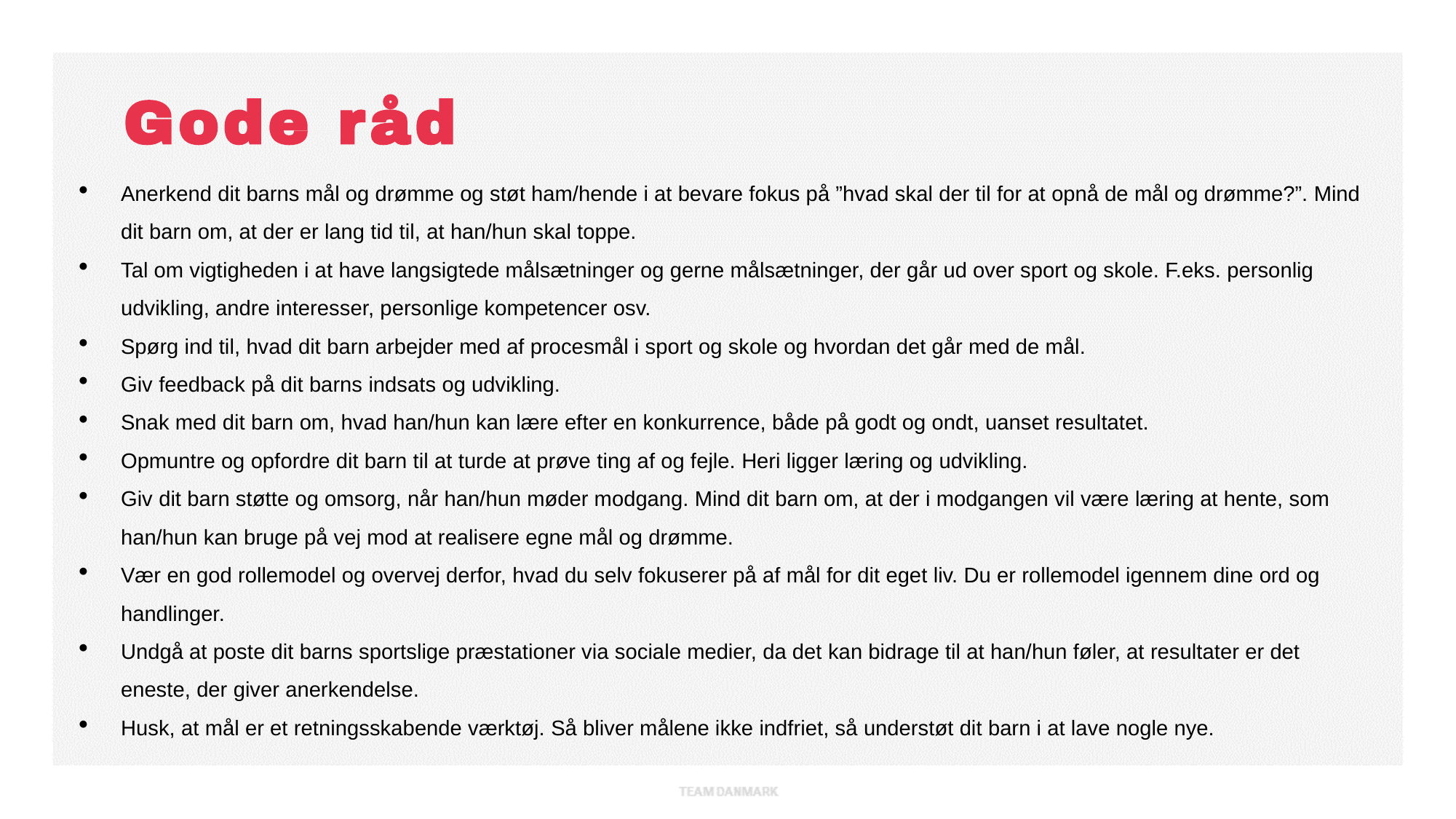

Gode råd
Anerkend dit barns mål og drømme og støt ham/hende i at bevare fokus på ”hvad skal der til for at opnå de mål og drømme?”. Mind dit barn om, at der er lang tid til, at han/hun skal toppe.
Tal om vigtigheden i at have langsigtede målsætninger og gerne målsætninger, der går ud over sport og skole. F.eks. personlig udvikling, andre interesser, personlige kompetencer osv.
Spørg ind til, hvad dit barn arbejder med af procesmål i sport og skole og hvordan det går med de mål.
Giv feedback på dit barns indsats og udvikling.
Snak med dit barn om, hvad han/hun kan lære efter en konkurrence, både på godt og ondt, uanset resultatet.
Opmuntre og opfordre dit barn til at turde at prøve ting af og fejle. Heri ligger læring og udvikling.
Giv dit barn støtte og omsorg, når han/hun møder modgang. Mind dit barn om, at der i modgangen vil være læring at hente, som han/hun kan bruge på vej mod at realisere egne mål og drømme.
Vær en god rollemodel og overvej derfor, hvad du selv fokuserer på af mål for dit eget liv. Du er rollemodel igennem dine ord og handlinger.
Undgå at poste dit barns sportslige præstationer via sociale medier, da det kan bidrage til at han/hun føler, at resultater er det eneste, der giver anerkendelse.
Husk, at mål er et retningsskabende værktøj. Så bliver målene ikke indfriet, så understøt dit barn i at lave nogle nye.